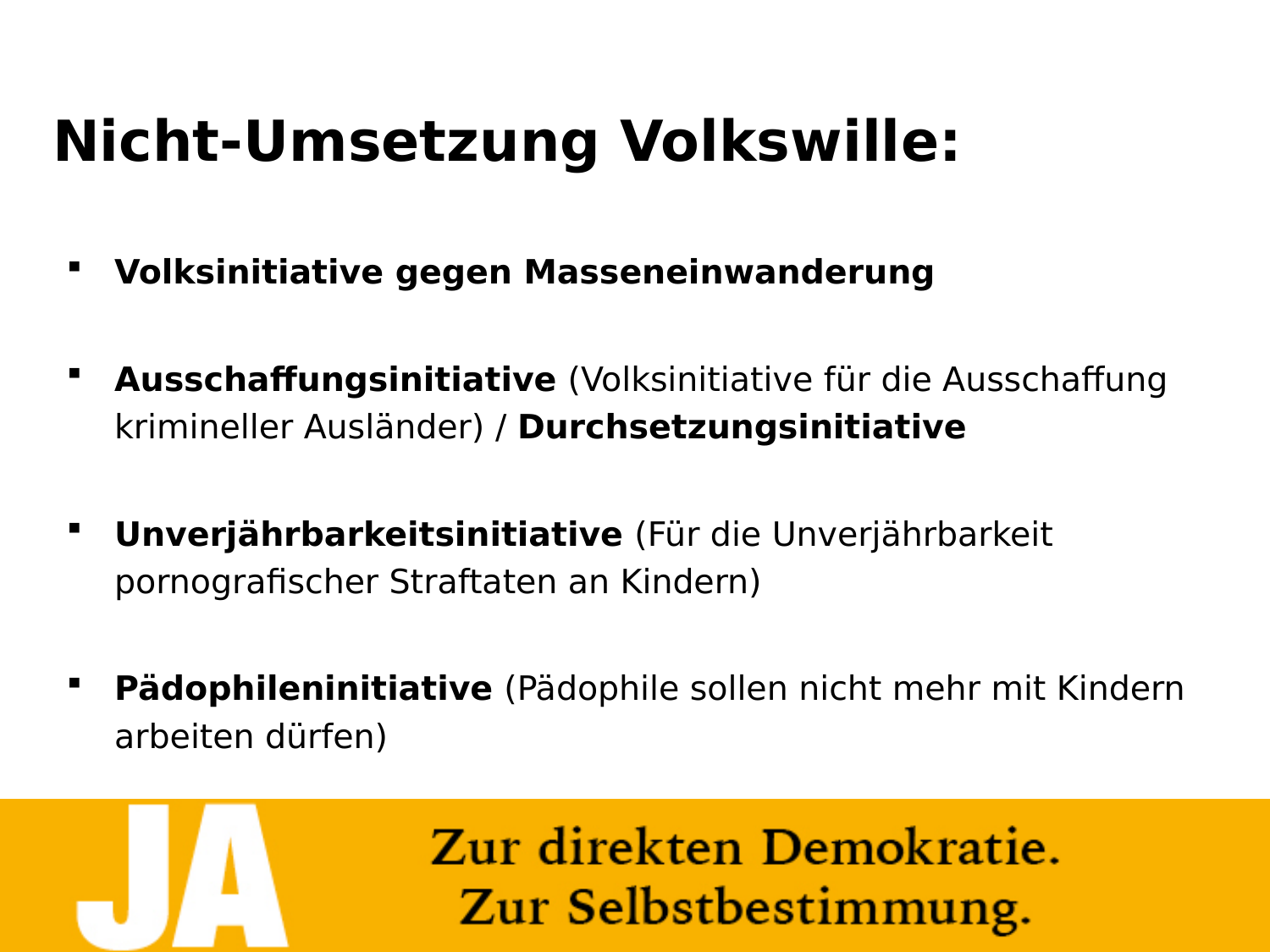

# Nicht-Umsetzung Volkswille:

Volksinitiative gegen Masseneinwanderung

Ausschaffungsinitiative (Volksinitiative für die Ausschaffung krimineller Ausländer) / Durchsetzungsinitiative

Unverjährbarkeitsinitiative (Für die Unverjährbarkeit pornografischer Straftaten an Kindern)

Pädophileninitiative (Pädophile sollen nicht mehr mit Kindern arbeiten dürfen)